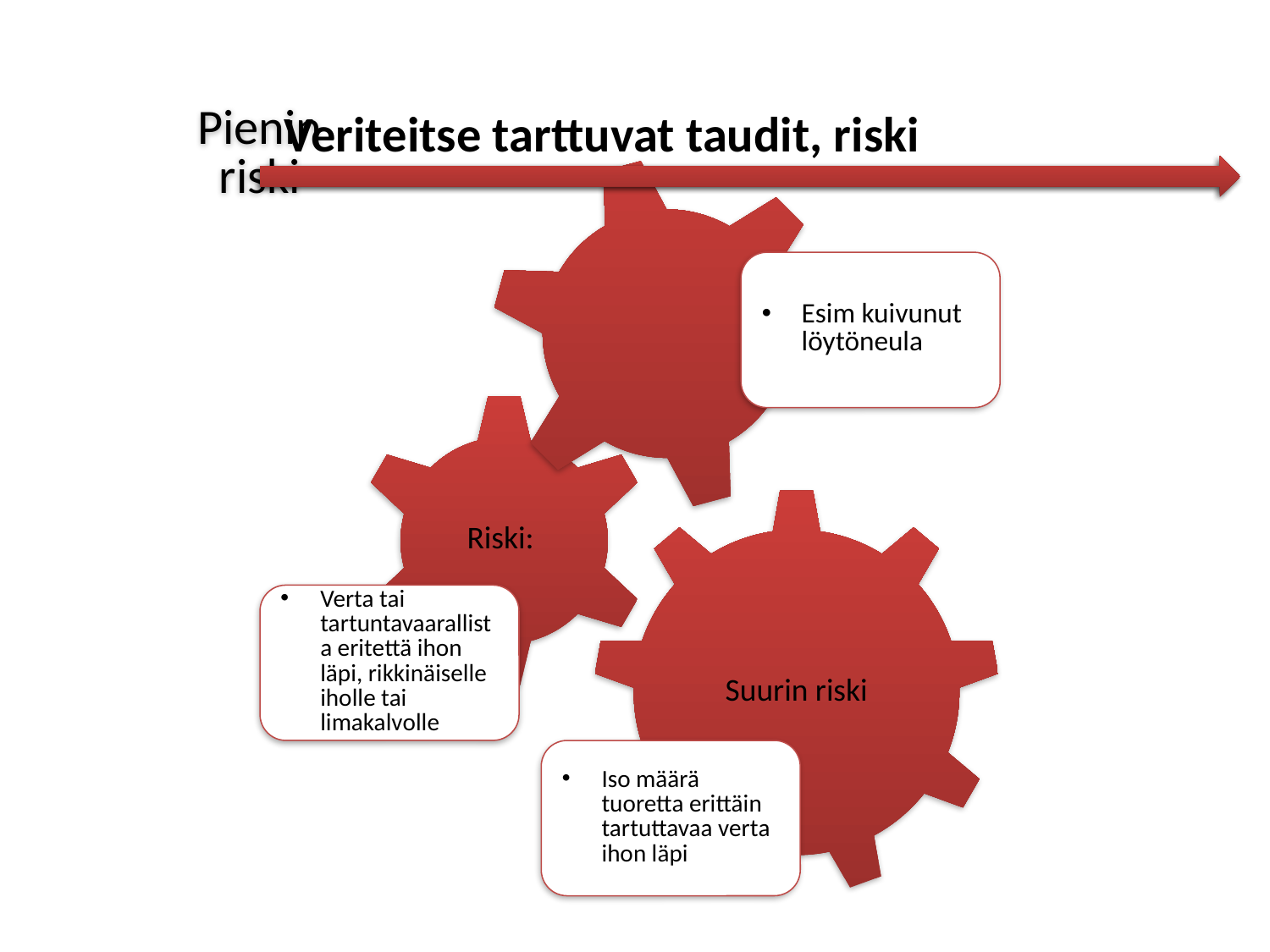

Veriteitse tarttuvat taudit, riski
Suurin riski
Iso määrä tuoretta erittäin tartuttavaa verta ihon läpi
Riski:
Verta tai tartuntavaarallista eritettä ihon läpi, rikkinäiselle iholle tai limakalvolle
Esim kuivunut löytöneula